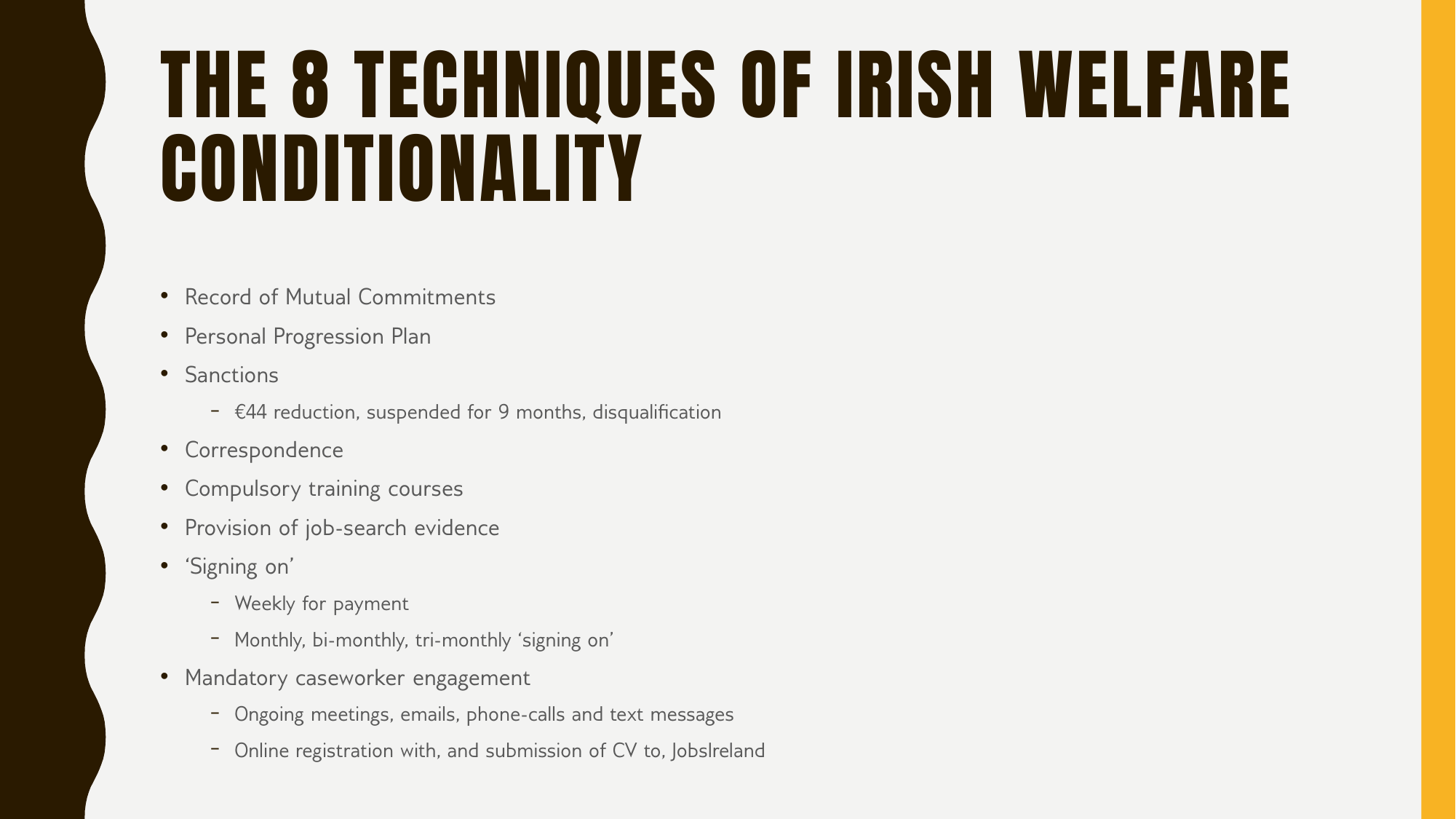

# The 8 techniques of irish welfare conditionality
Record of Mutual Commitments
Personal Progression Plan
Sanctions
€44 reduction, suspended for 9 months, disqualification
Correspondence
Compulsory training courses
Provision of job-search evidence
‘Signing on’
Weekly for payment
Monthly, bi-monthly, tri-monthly ‘signing on’
Mandatory caseworker engagement
Ongoing meetings, emails, phone-calls and text messages
Online registration with, and submission of CV to, JobsIreland